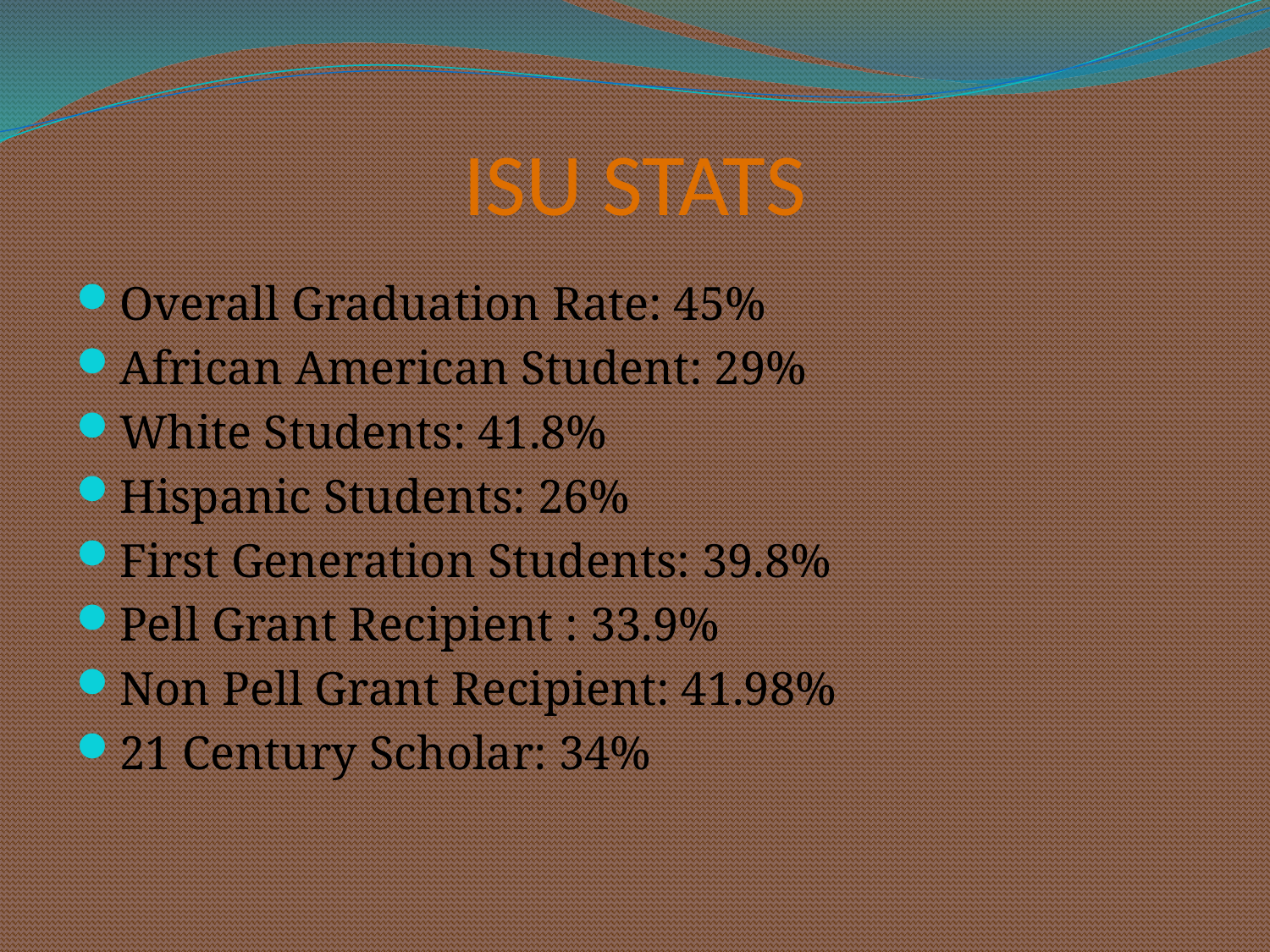

# ISU STATS
Overall Graduation Rate: 45%
African American Student: 29%
White Students: 41.8%
Hispanic Students: 26%
First Generation Students: 39.8%
Pell Grant Recipient : 33.9%
Non Pell Grant Recipient: 41.98%
21 Century Scholar: 34%